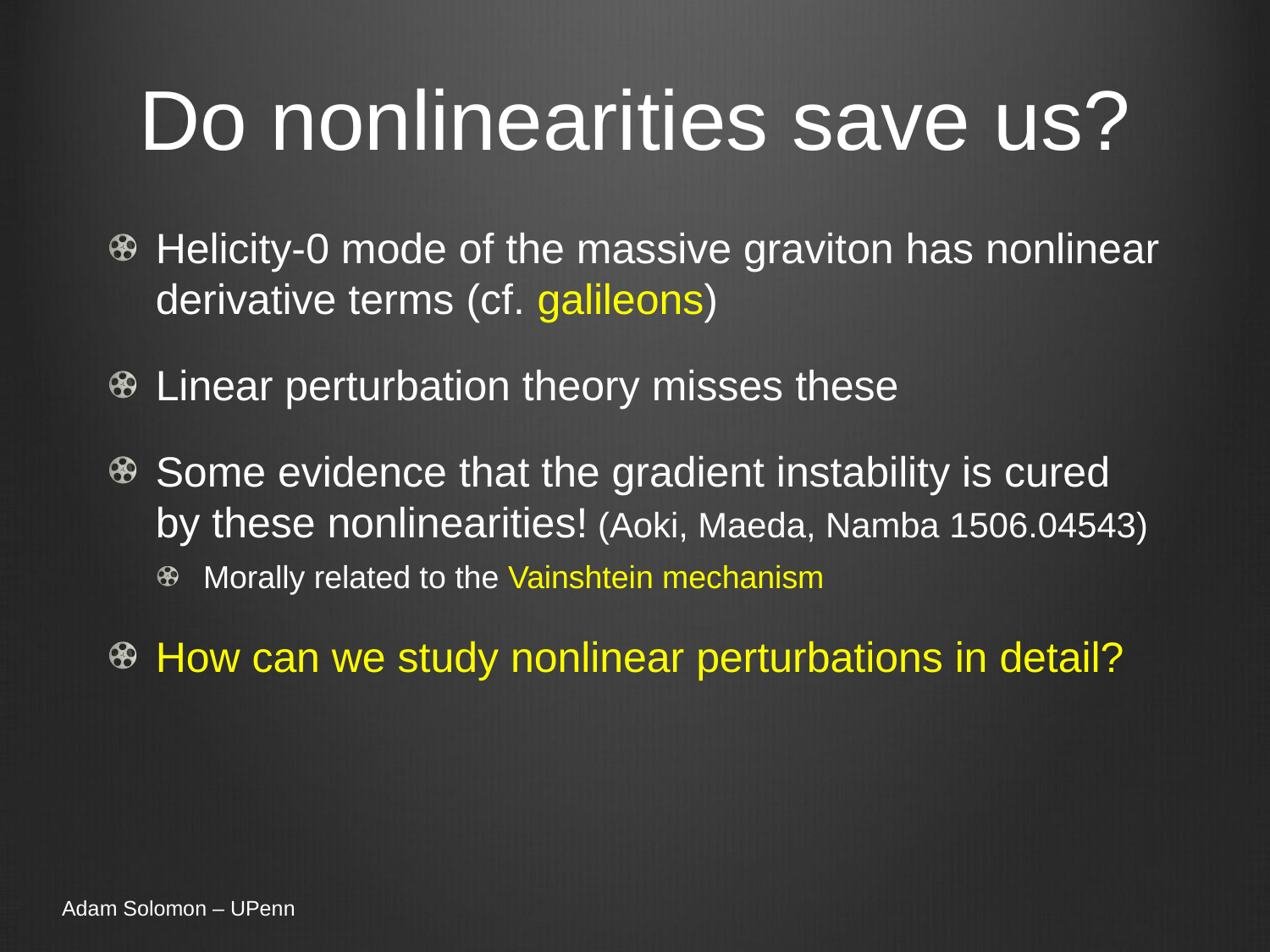

# Do nonlinearities save us?
Helicity-0 mode of the massive graviton has nonlinear derivative terms (cf. galileons)
Linear perturbation theory misses these
Some evidence that the gradient instability is cured by these nonlinearities! (Aoki, Maeda, Namba 1506.04543)
Morally related to the Vainshtein mechanism
How can we study nonlinear perturbations in detail?
Adam Solomon – UPenn